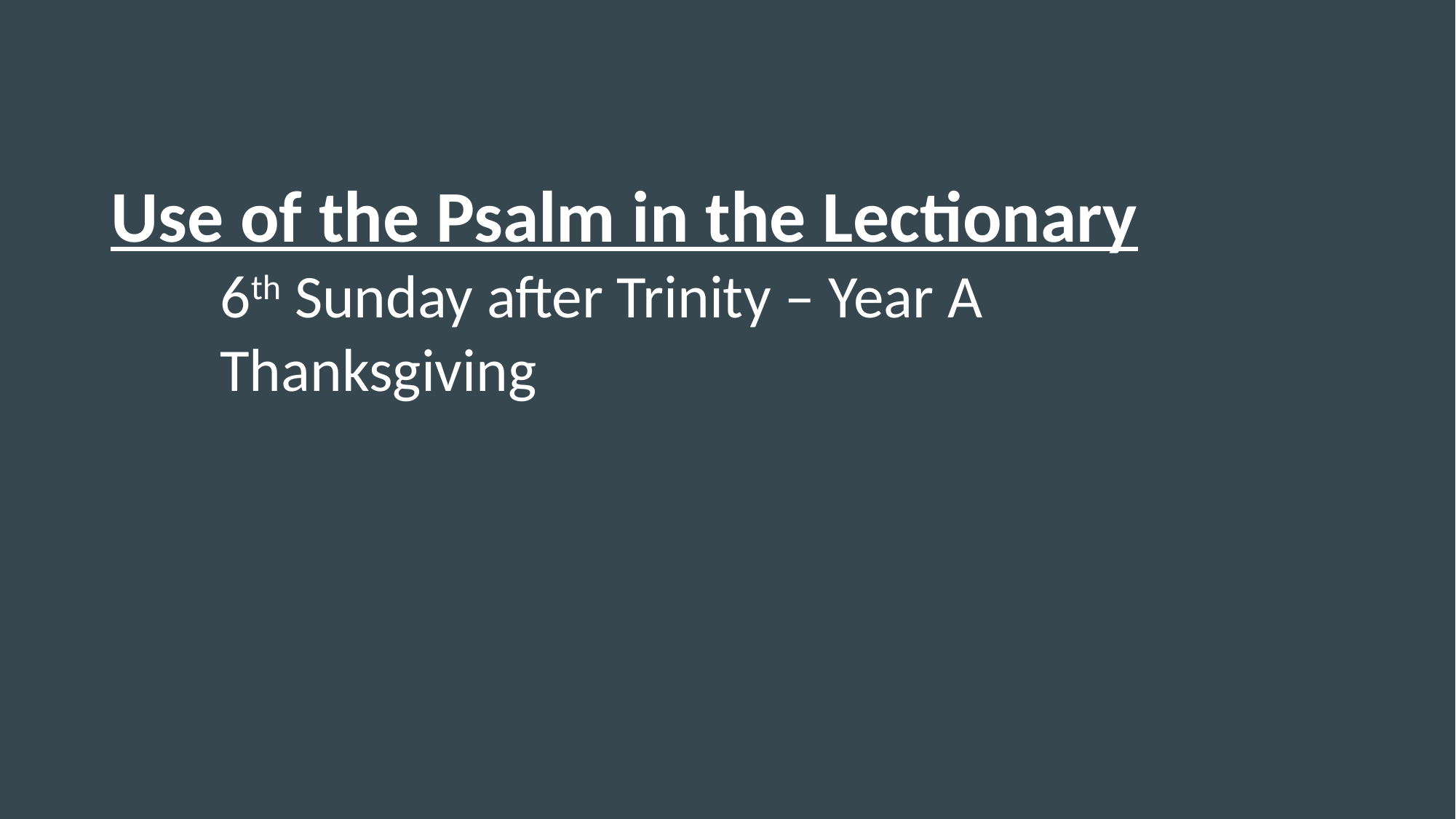

Use of the Psalm in the Lectionary
	6th Sunday after Trinity – Year A
	Thanksgiving